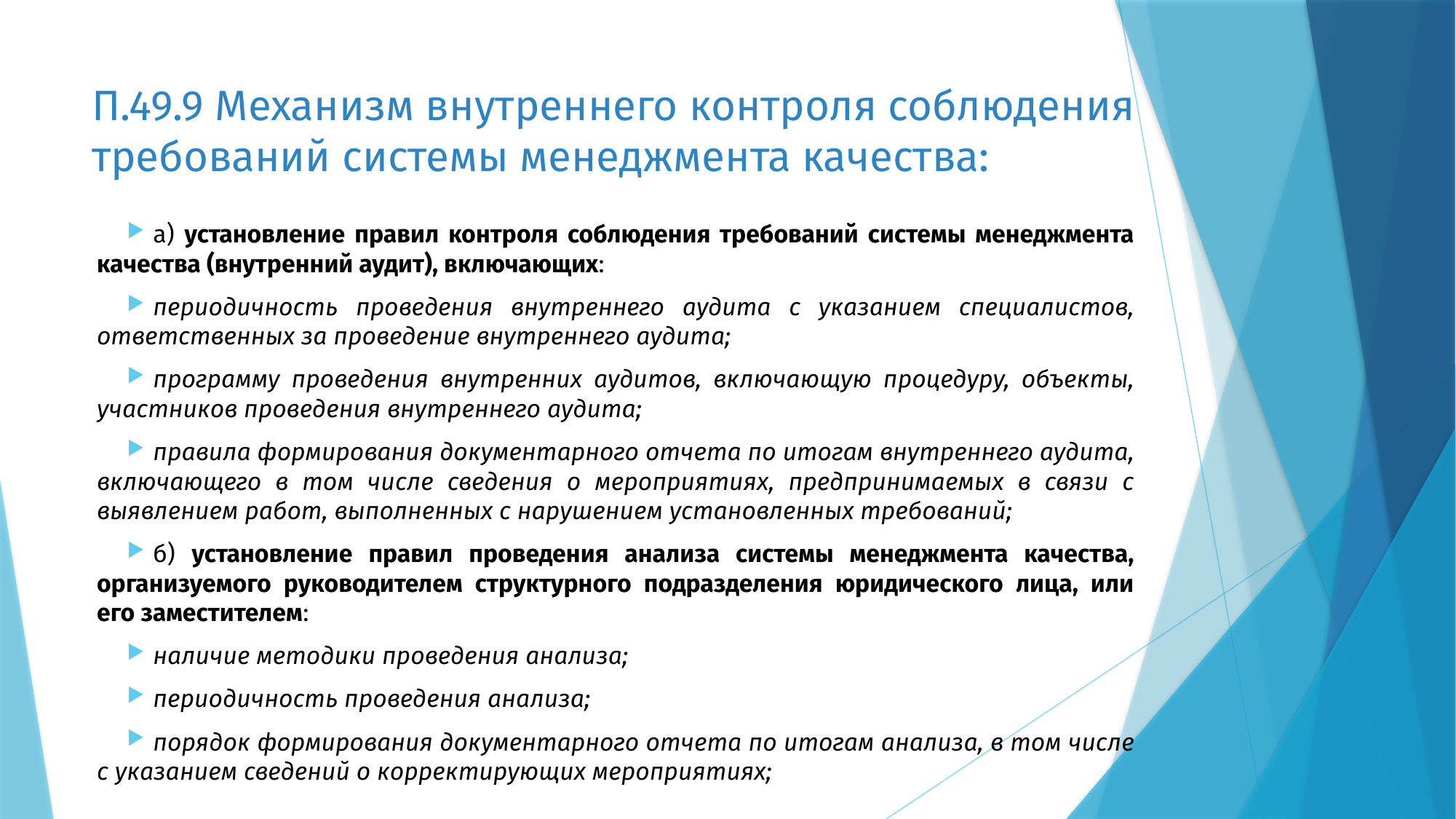

# П.49.9 Механизм внутреннего контроля соблюдения требований системы менеджмента качества:
а) установление правил контроля соблюдения требований системы менеджмента качества (внутренний аудит), включающих:
периодичность проведения внутреннего аудита с указанием специалистов, ответственных за проведение внутреннего аудита;
программу проведения внутренних аудитов, включающую процедуру, объекты, участников проведения внутреннего аудита;
правила формирования документарного отчета по итогам внутреннего аудита, включающего в том числе сведения о мероприятиях, предпринимаемых в связи с выявлением работ, выполненных с нарушением установленных требований;
б) установление правил проведения анализа системы менеджмента качества, организуемого руководителем структурного подразделения юридического лица, или его заместителем:
наличие методики проведения анализа;
периодичность проведения анализа;
порядок формирования документарного отчета по итогам анализа, в том числе с указанием сведений о корректирующих мероприятиях;